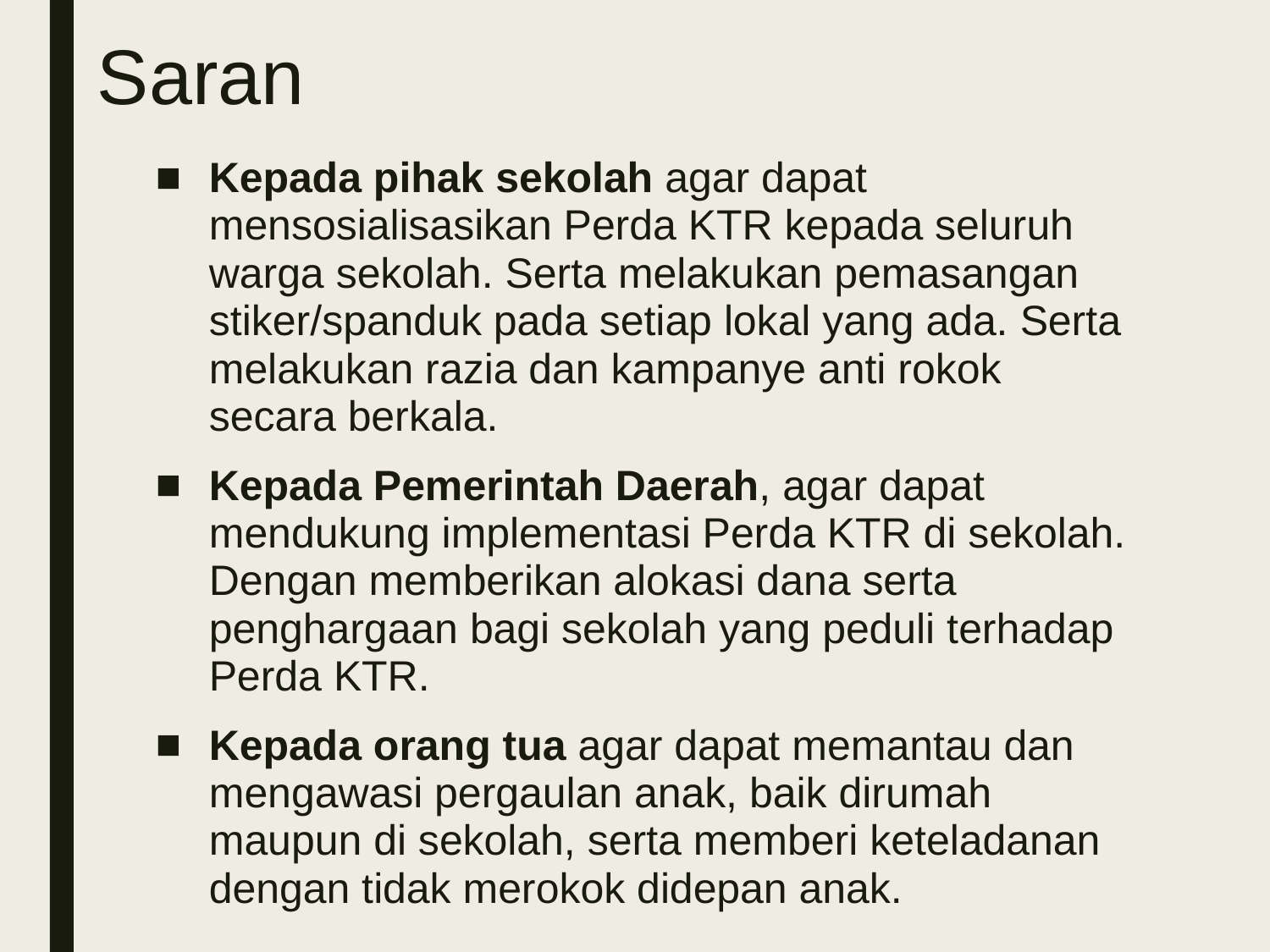

# Saran
Kepada pihak sekolah agar dapat mensosialisasikan Perda KTR kepada seluruh warga sekolah. Serta melakukan pemasangan stiker/spanduk pada setiap lokal yang ada. Serta melakukan razia dan kampanye anti rokok secara berkala.
Kepada Pemerintah Daerah, agar dapat mendukung implementasi Perda KTR di sekolah. Dengan memberikan alokasi dana serta penghargaan bagi sekolah yang peduli terhadap Perda KTR.
Kepada orang tua agar dapat memantau dan mengawasi pergaulan anak, baik dirumah maupun di sekolah, serta memberi keteladanan dengan tidak merokok didepan anak.